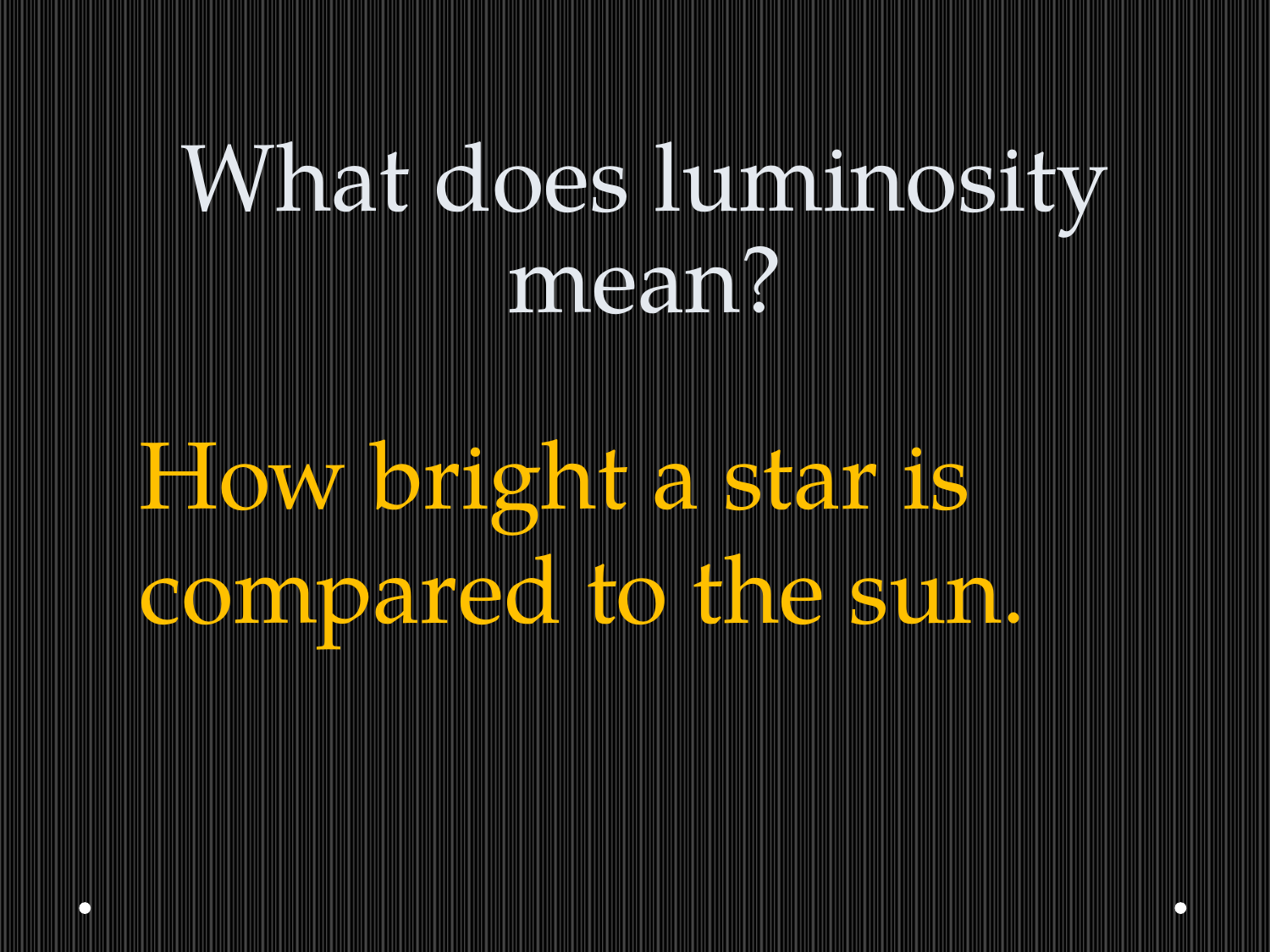

# What does luminosity mean?
How bright a star is compared to the sun.